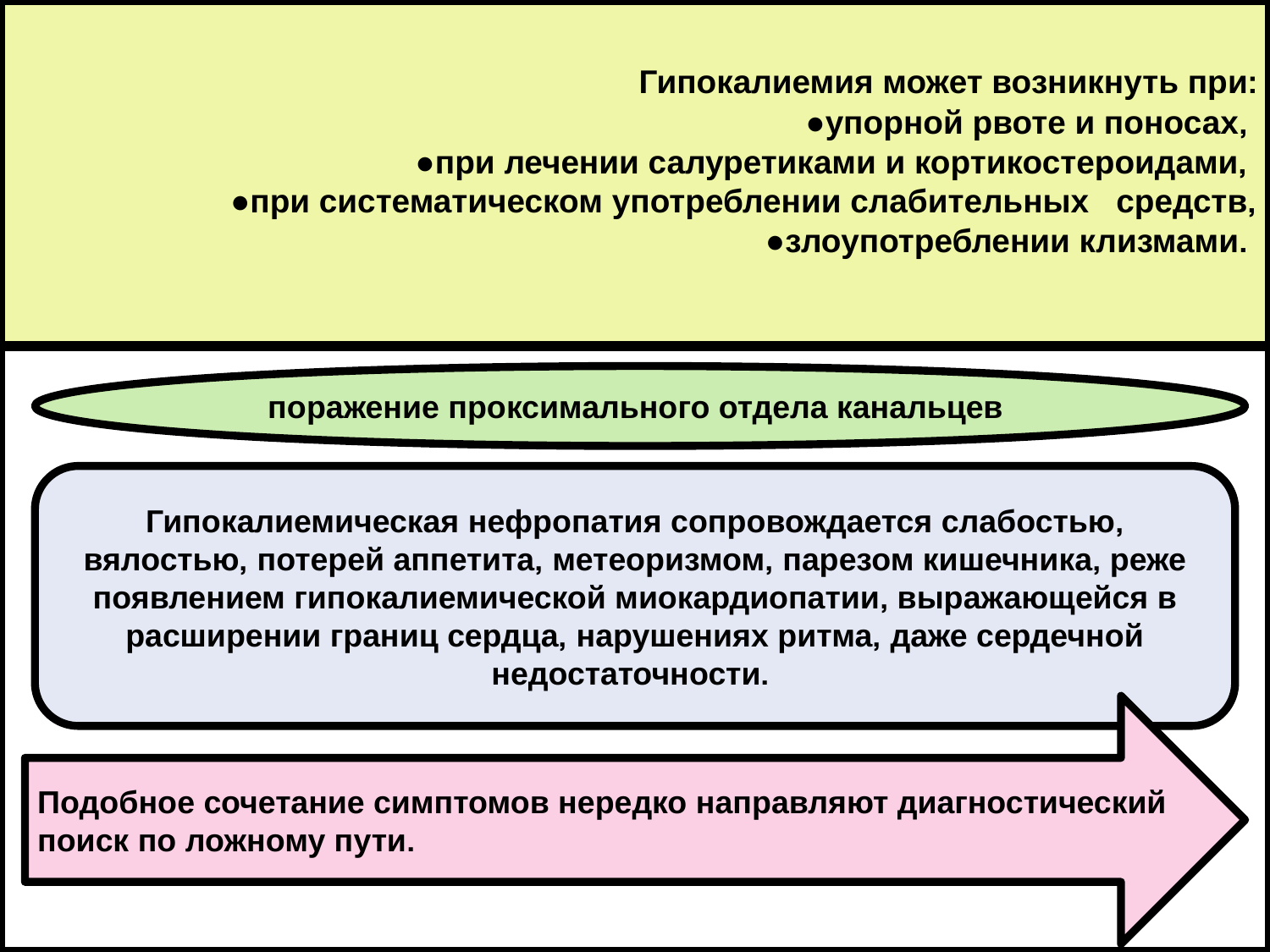

# Гипокалиемия может возникнуть при: ●упорной рвоте и поносах, ●при лечении салуретиками и кортикостероидами, ●при систематическом употреблении слабительных   средств, ●злоупотреблении клизмами.

поражение проксимального отдела канальцев
Гипокалиемическая нефропатия сопровождается слабостью, вялостью, потерей аппетита, метеоризмом, парезом кишечника, реже появлением гипокалиемической миокардиопатии, выражающейся в расширении границ сердца, нарушениях ритма, даже сердечной недостаточности.
Подобное сочетание симптомов нередко направляют диагностический поиск по ложному пути.